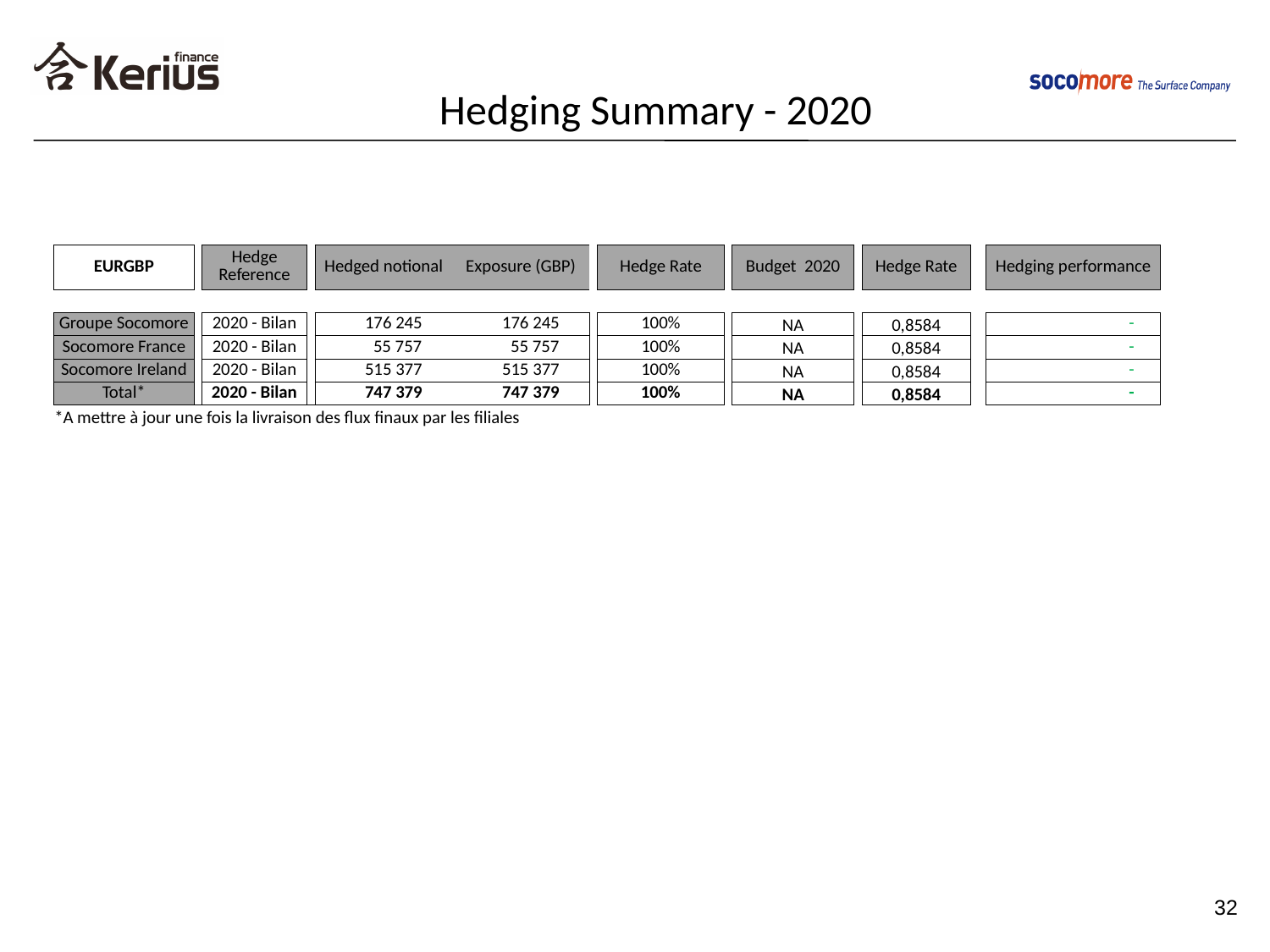

# Hedging Summary - 2020

| EURGBP |  | Hedge Reference |  | Hedged notional | Exposure (GBP) |  | Hedge Rate |  | Budget 2020 |  | Hedge Rate |  |  | Hedging performance |
| --- | --- | --- | --- | --- | --- | --- | --- | --- | --- | --- | --- | --- | --- | --- |
|  |  |  |  |  |  |  |  |  |  |  |  |  |  |  |
| Groupe Socomore |  | 2020 - Bilan |  | 176 245 | 176 245 |  | 100% |  | NA |  | 0,8584 |  |  | - |
| Socomore France |  | 2020 - Bilan |  | 55 757 | 55 757 |  | 100% |  | NA |  | 0,8584 |  |  | - |
| Socomore Ireland |  | 2020 - Bilan |  | 515 377 | 515 377 |  | 100% |  | NA |  | 0,8584 |  |  | - |
| Total\* |  | 2020 - Bilan |  | 747 379 | 747 379 |  | 100% |  | NA |  | 0,8584 |  |  | - |
| \*A mettre à jour une fois la livraison des flux finaux par les filiales |  |  |  |  |  |  |  |  |  |  |  |  |  |  |